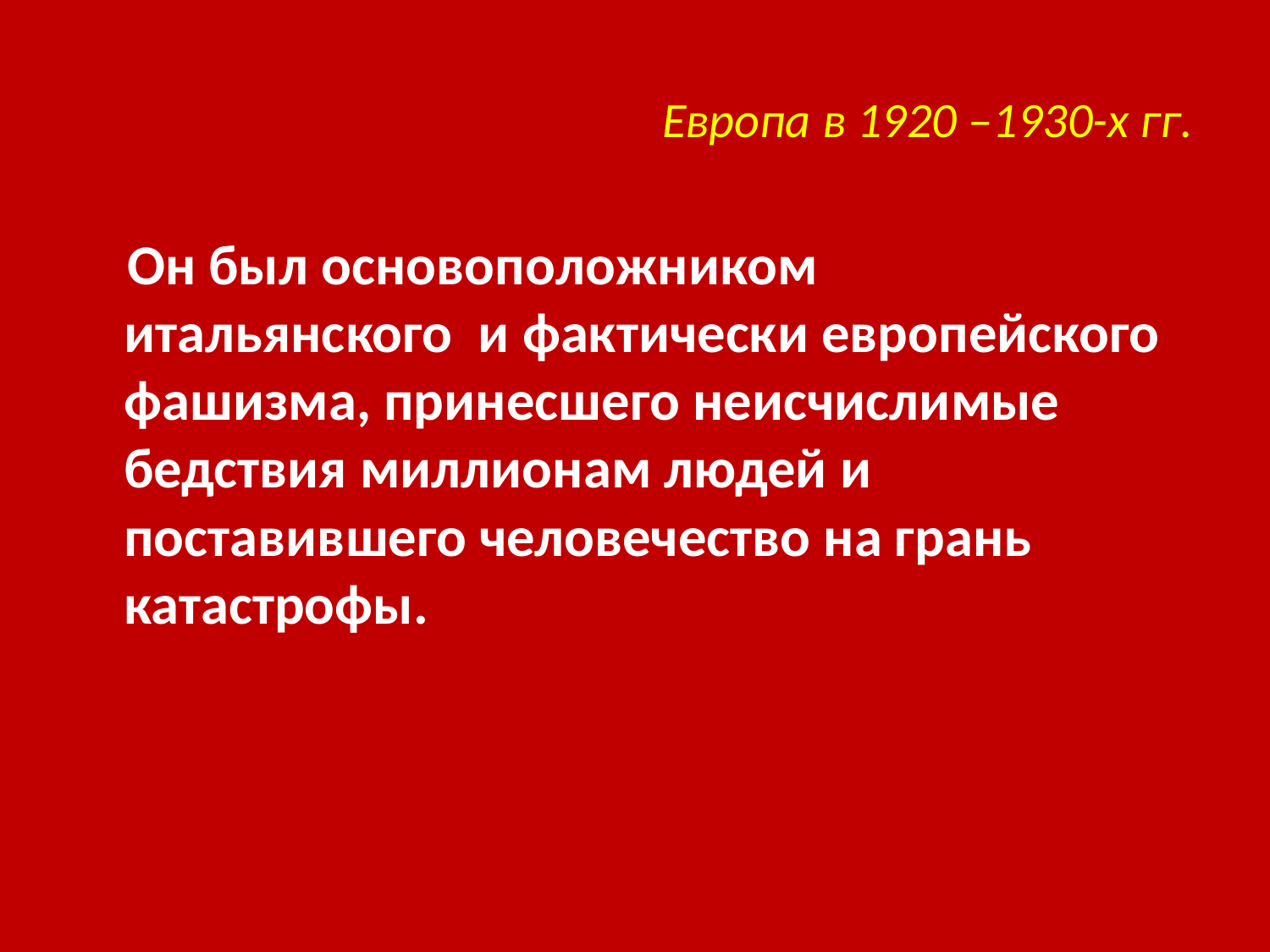

# Европа в 1920 –1930-х гг.
    Он был основоположником        итальянского  и фактически европейского фашизма, принесшего неисчислимые бедствия миллионам людей и поставившего человечество на грань катастрофы.